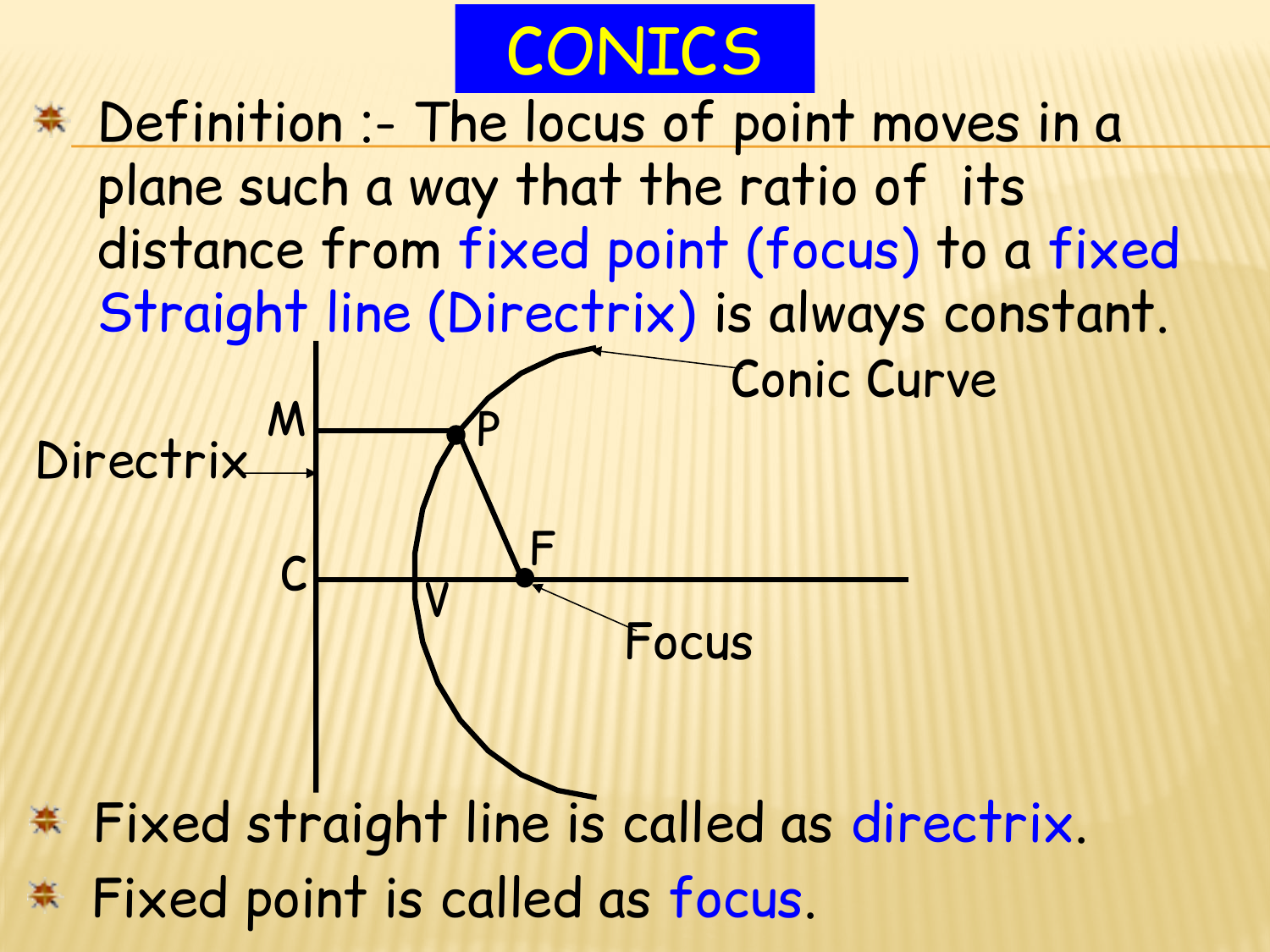

CONICS
Definition :- The locus of point moves in a plane such a way that the ratio of  its distance from fixed point (focus) to a fixed Straight line (Directrix) is always constant.

Conic Curve

M
P
Directrix

F
C
V

Focus
Fixed straight line is called as directrix.
Fixed point is called as focus.